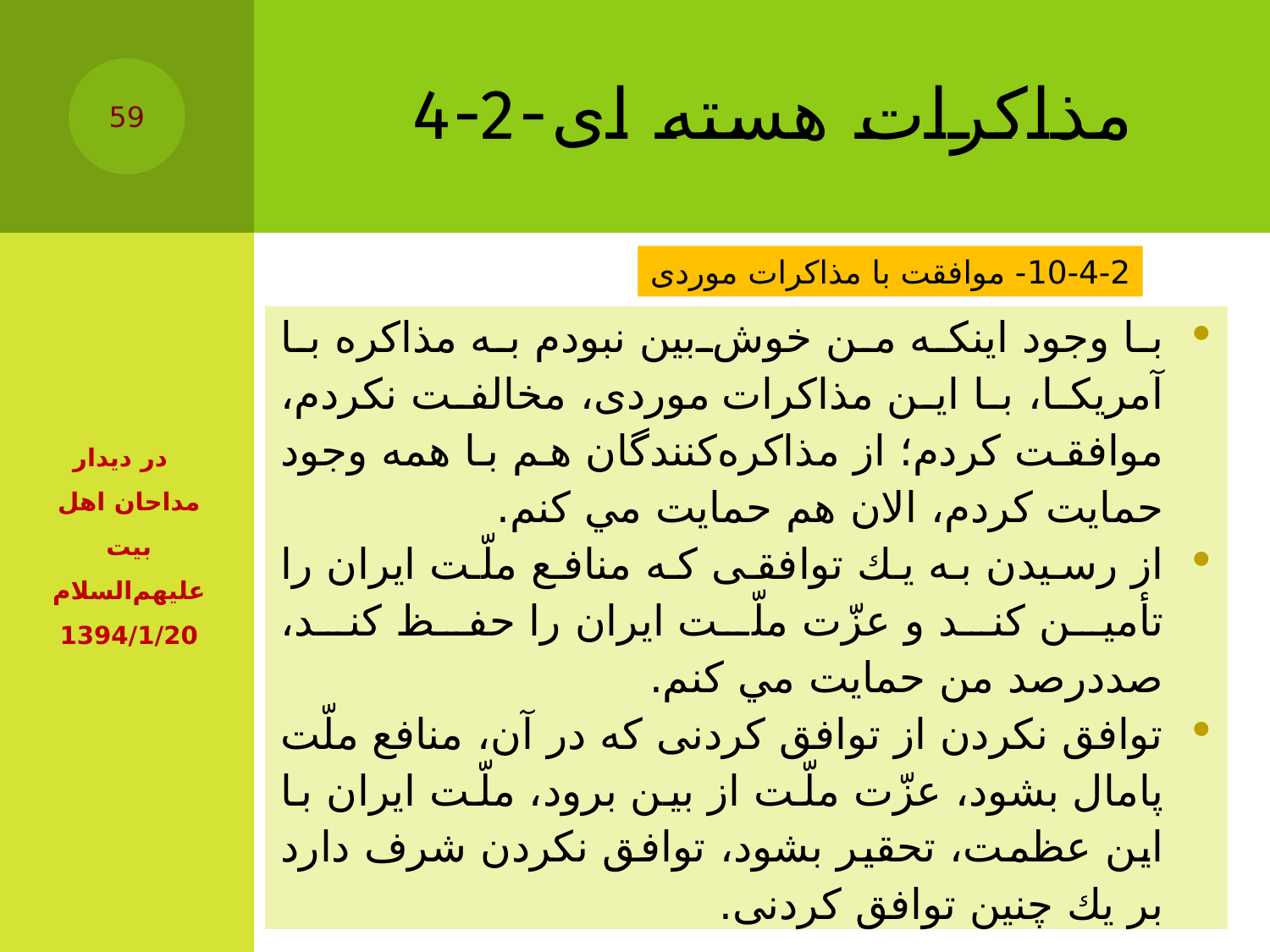

# 4-2-مذاکرات هسته ای
59
10-4-2- موافقت با مذاکرات موردی
| با وجود اينكه من خوش‌بين نبودم به مذاكره‌ با آمريكا، با اين مذاكرات موردى، مخالفت نكردم، موافقت كردم؛ از مذاكره‌كنندگان هم با همه‌ وجود حمايت كردم، الان هم حمايت مي كنم. از رسيدن به يك توافقى كه منافع ملّت ايران را تأمين كند و عزّت ملّت ايران را حفظ كند، صددرصد من حمايت مي كنم. توافق نكردن از توافق كردنى كه در آن، منافع ملّت پامال بشود، عزّت ملّت از بين برود، ملّت ايران با اين عظمت، تحقير بشود، توافق نكردن شرف دارد بر يك چنين توافق كردنى. |
| --- |
‏  در دیدار مداحان اهل بیت علیهم‌السلام ‏1394/1/20